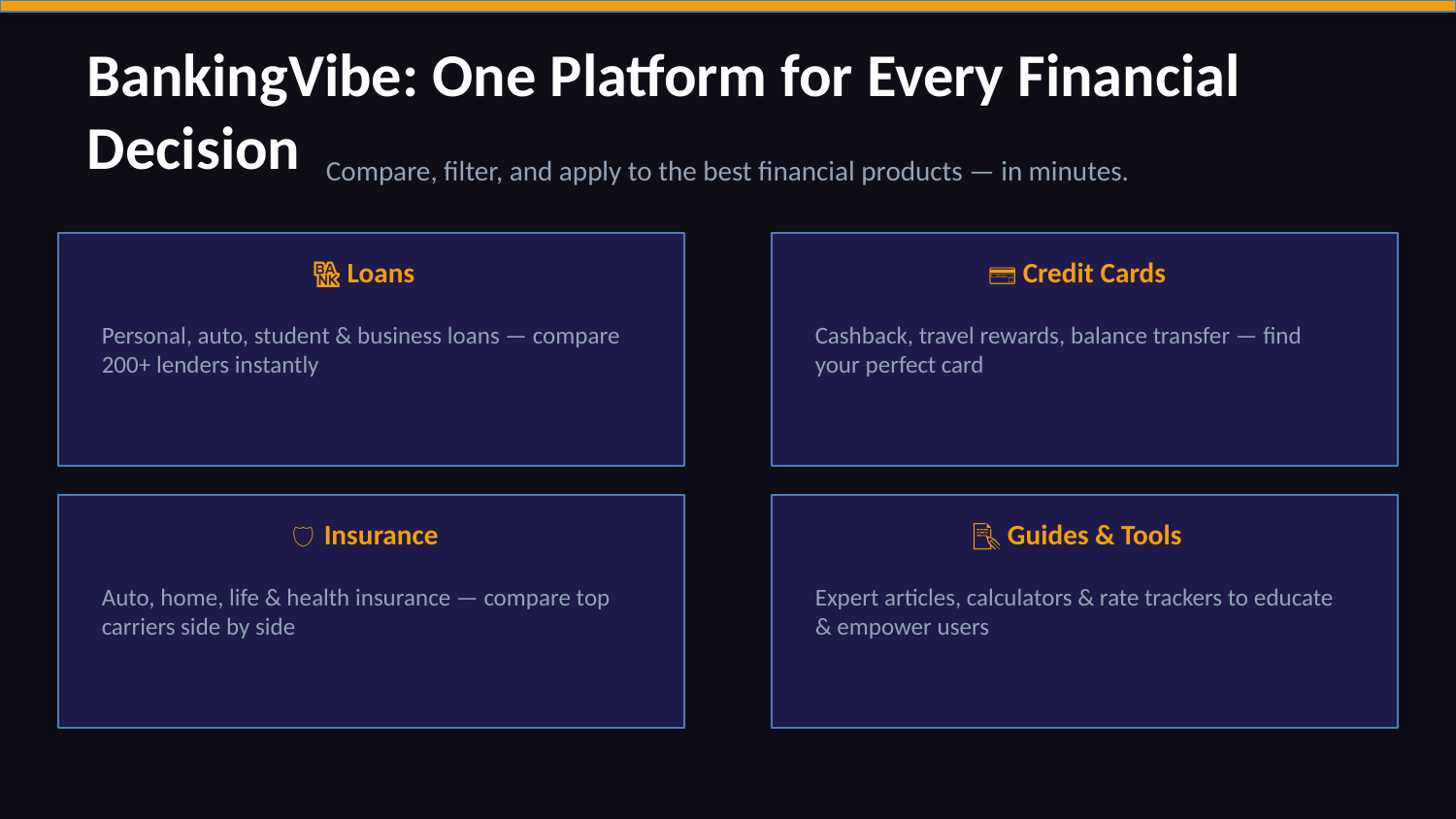

BankingVibe: One Platform for Every Financial Decision
Compare, filter, and apply to the best financial products — in minutes.

🏦 Loans
💳 Credit Cards
Personal, auto, student & business loans — compare 200+ lenders instantly
Cashback, travel rewards, balance transfer — find your perfect card

🛡️ Insurance
📝 Guides & Tools
Auto, home, life & health insurance — compare top carriers side by side
Expert articles, calculators & rate trackers to educate & empower users